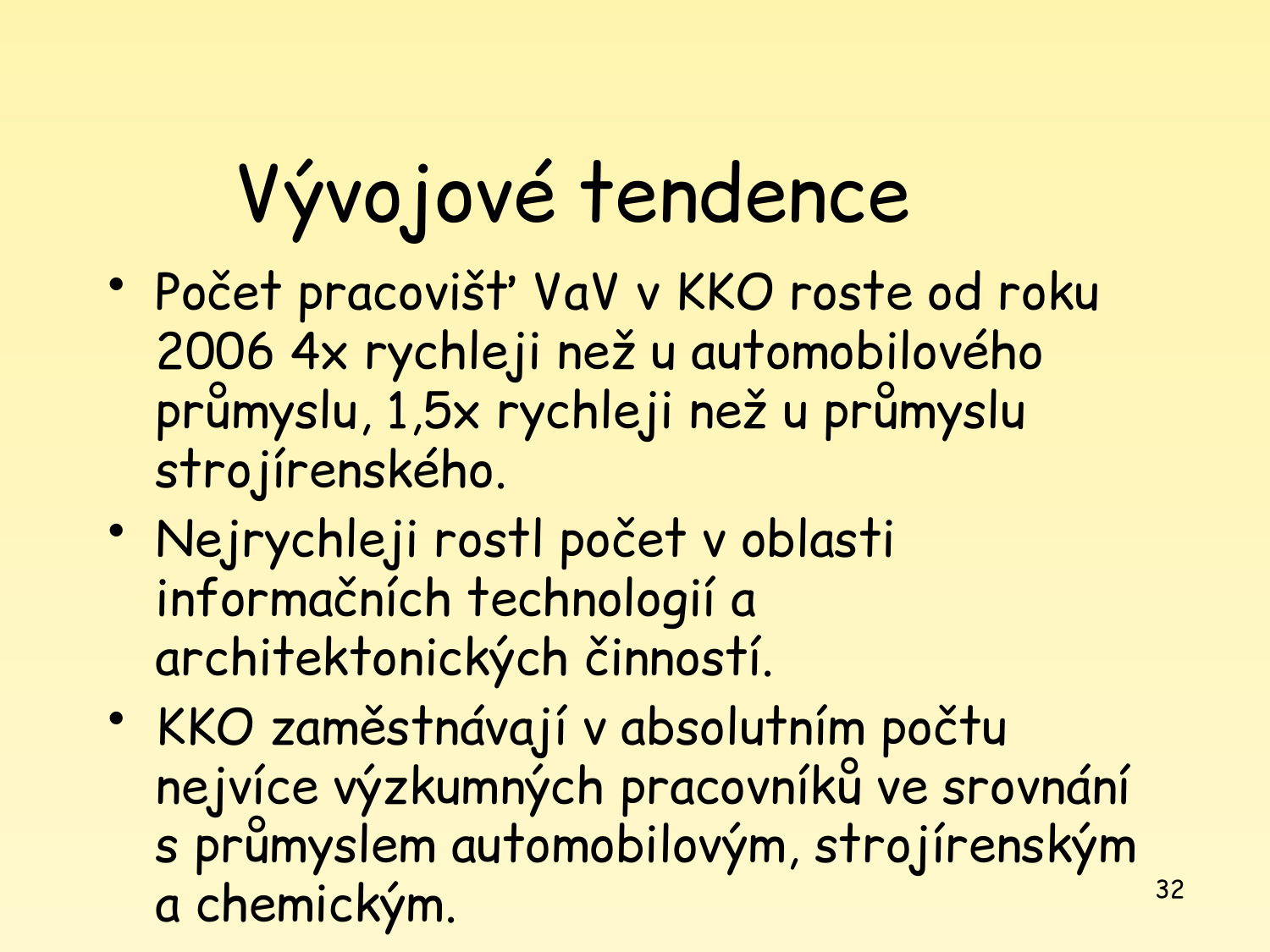

# Vývojové tendence
Počet pracovišť VaV v KKO roste od roku 2006 4x rychleji než u automobilového průmyslu, 1,5x rychleji než u průmyslu strojírenského.
Nejrychleji rostl počet v oblasti informačních technologií a architektonických činností.
KKO zaměstnávají v absolutním počtu nejvíce výzkumných pracovníků ve srovnání s průmyslem automobilovým, strojírenským a chemickým.
32